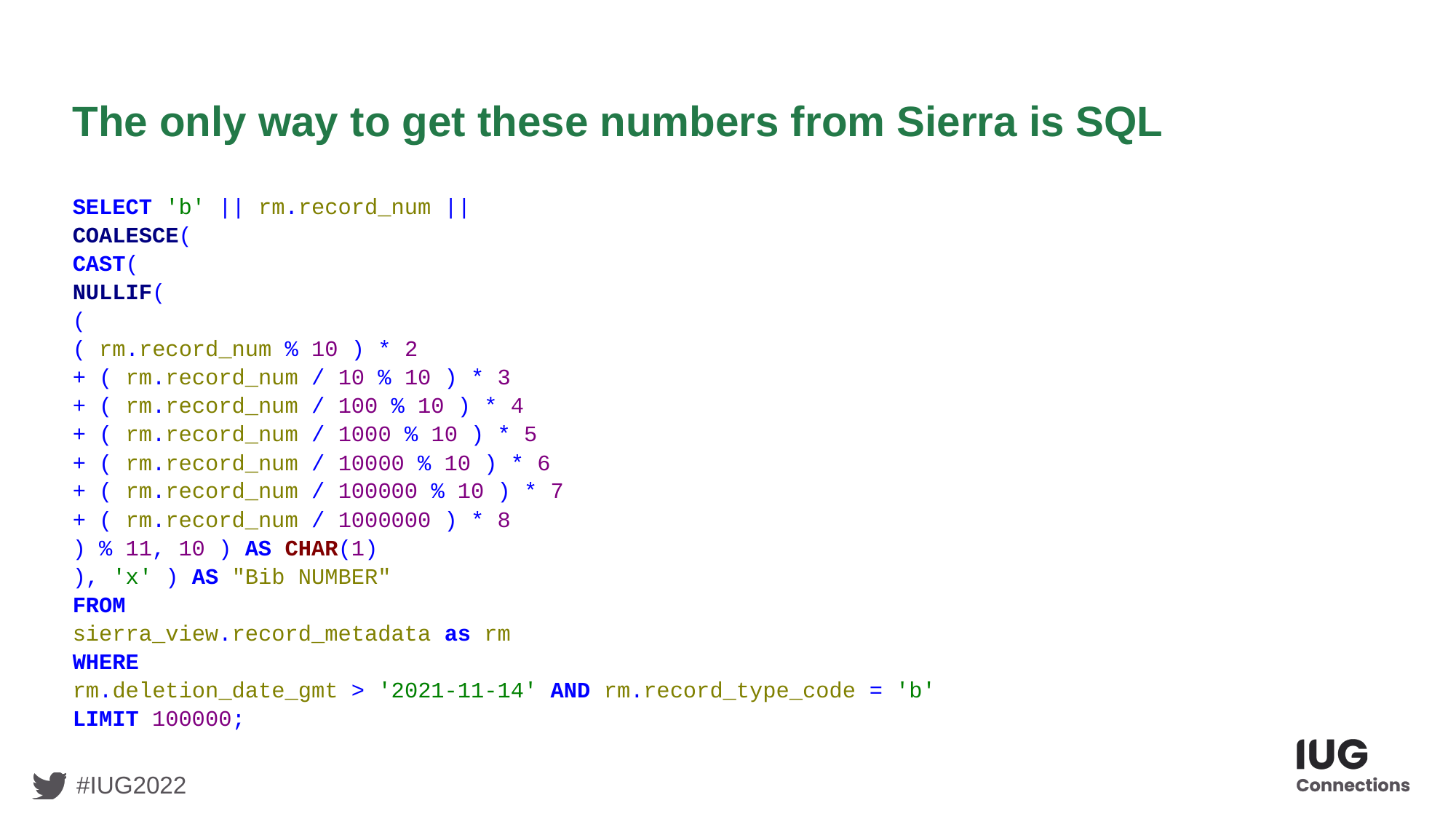

# The only way to get these numbers from Sierra is SQL
SELECT 'b' || rm.record_num ||
COALESCE(
CAST(
NULLIF(
(
( rm.record_num % 10 ) * 2
+ ( rm.record_num / 10 % 10 ) * 3
+ ( rm.record_num / 100 % 10 ) * 4
+ ( rm.record_num / 1000 % 10 ) * 5
+ ( rm.record_num / 10000 % 10 ) * 6
+ ( rm.record_num / 100000 % 10 ) * 7
+ ( rm.record_num / 1000000 ) * 8
) % 11, 10 ) AS CHAR(1)
), 'x' ) AS "Bib NUMBER"
FROM
sierra_view.record_metadata as rm
WHERE
rm.deletion_date_gmt > '2021-11-14' AND rm.record_type_code = 'b'
LIMIT 100000;